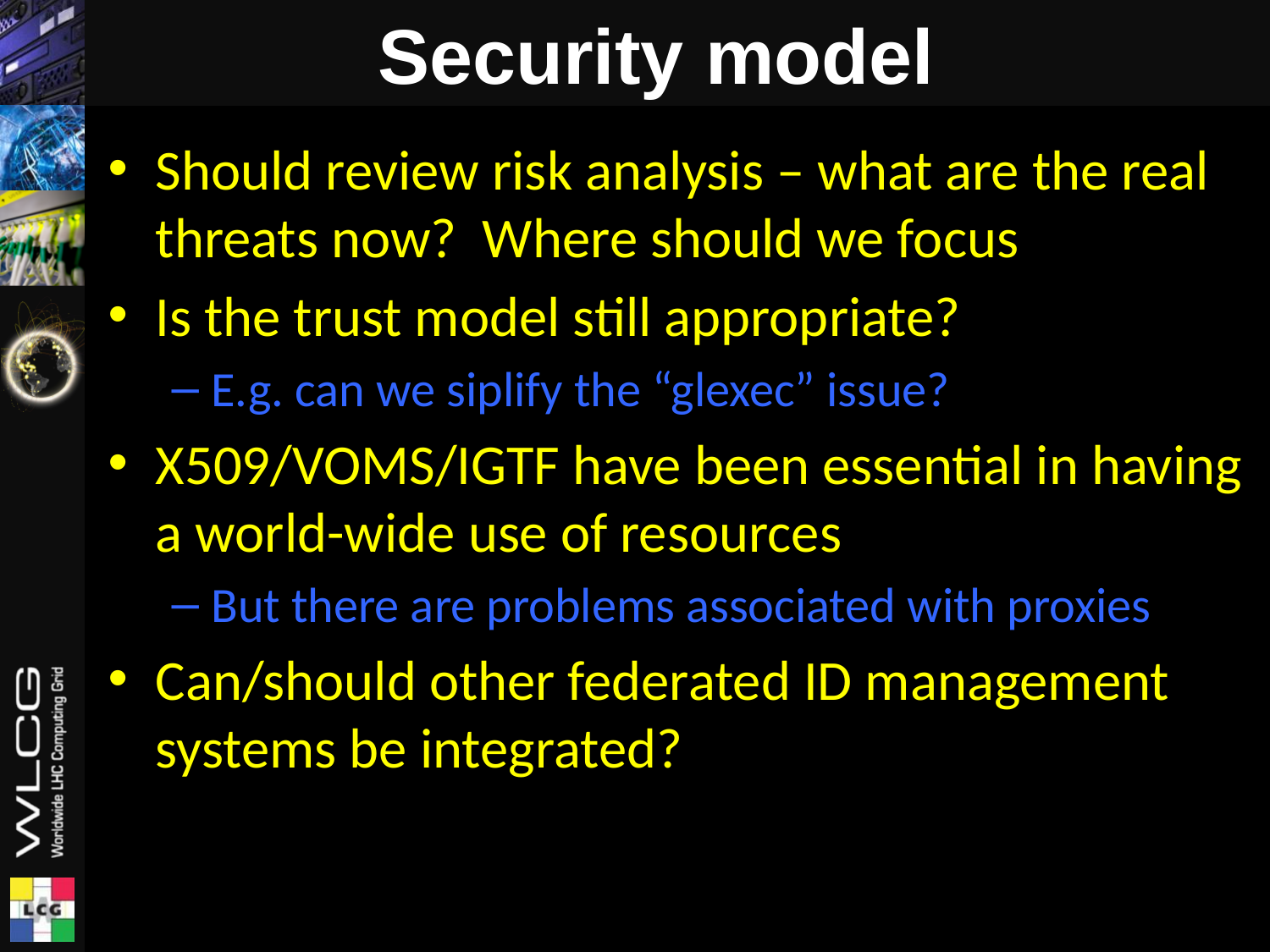

# Security model
Should review risk analysis – what are the real threats now?  Where should we focus
Is the trust model still appropriate?
E.g. can we siplify the “glexec” issue?
X509/VOMS/IGTF have been essential in having a world-wide use of resources
But there are problems associated with proxies
Can/should other federated ID management systems be integrated?